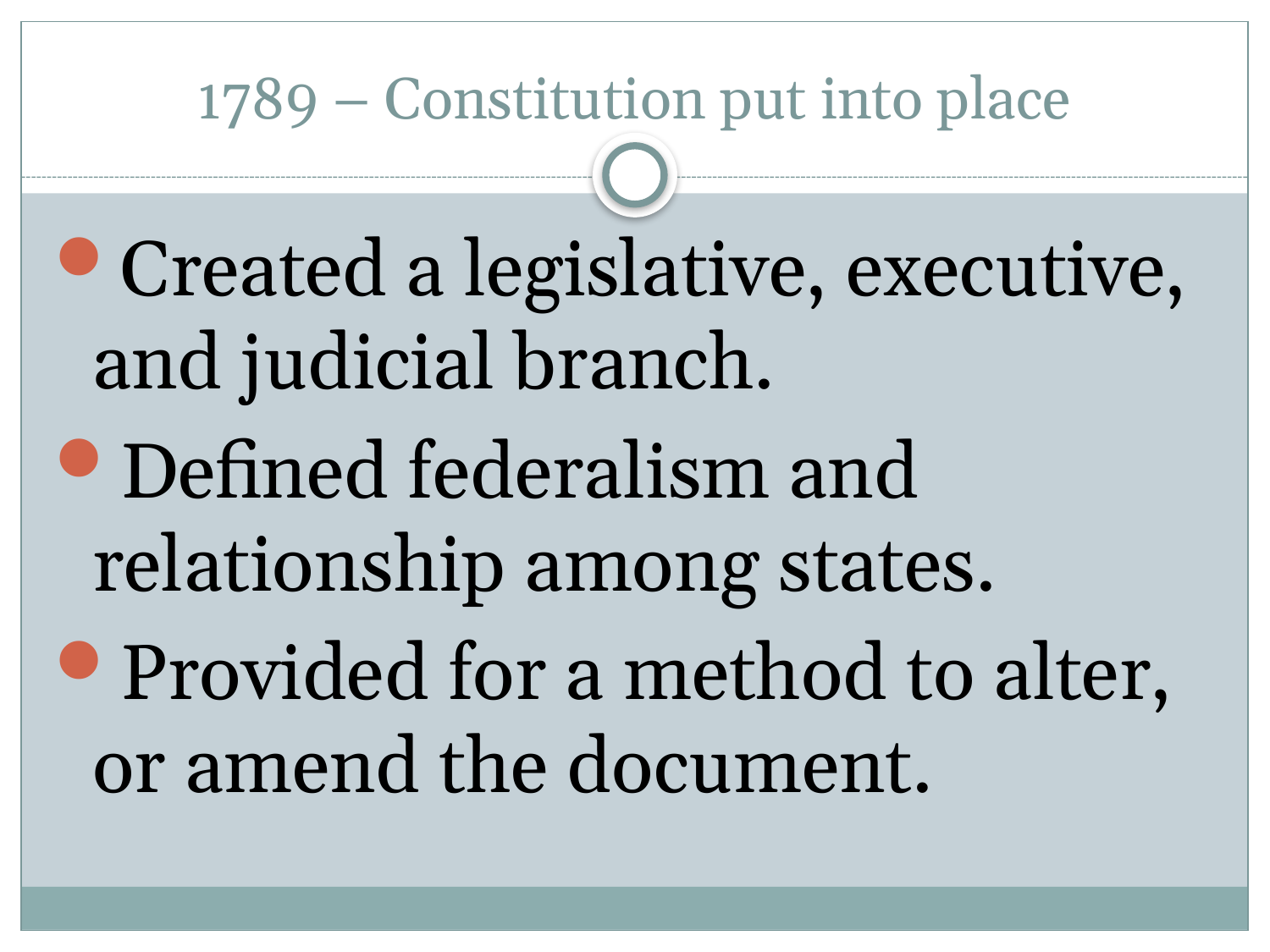

# 1789 – Constitution put into place
Created a legislative, executive, and judicial branch.
Defined federalism and relationship among states.
Provided for a method to alter, or amend the document.